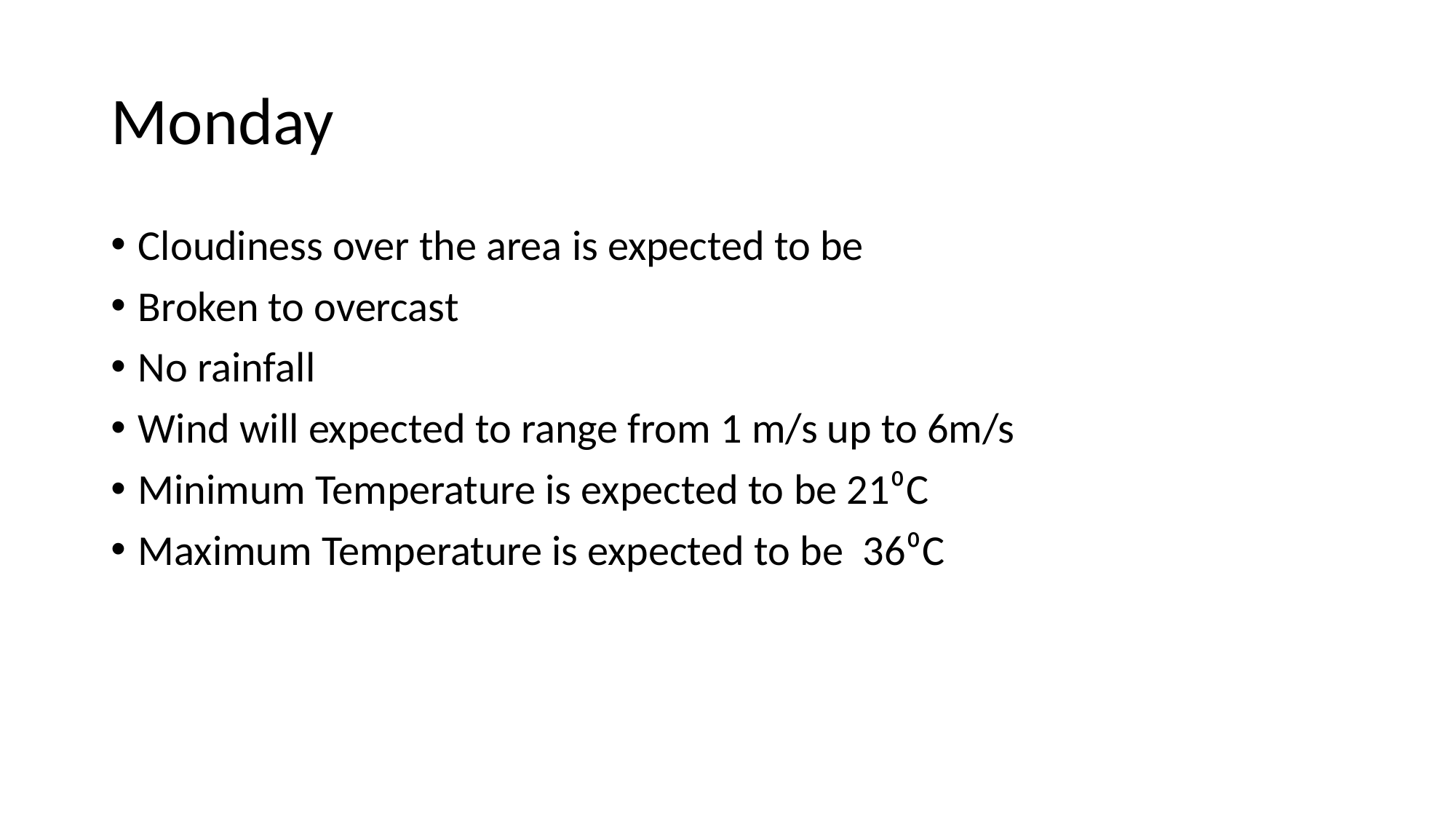

# Monday
Cloudiness over the area is expected to be
Broken to overcast
No rainfall
Wind will expected to range from 1 m/s up to 6m/s
Minimum Temperature is expected to be 21⁰C
Maximum Temperature is expected to be  36⁰C